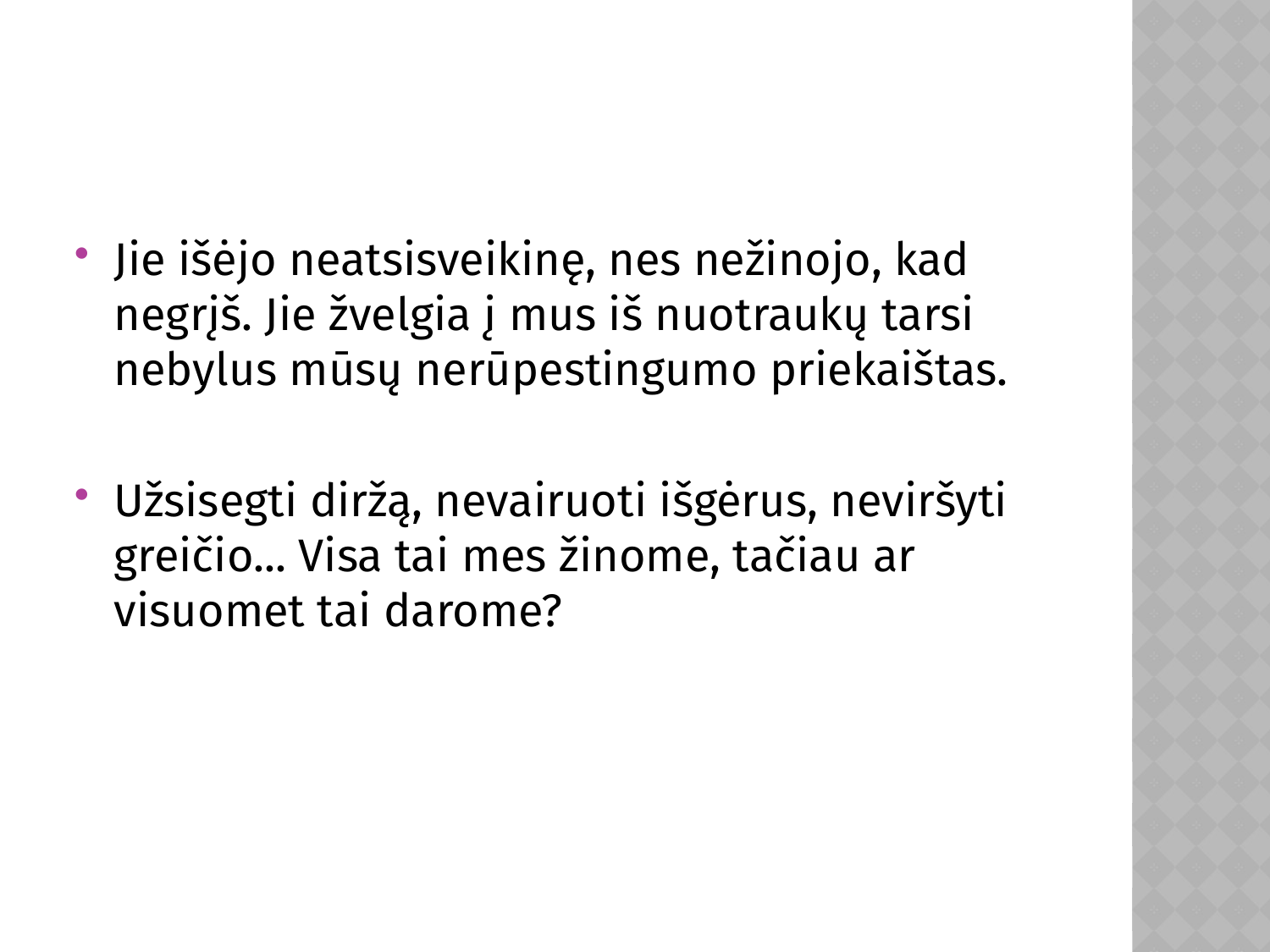

#
Jie išėjo neatsisveikinę, nes nežinojo, kad negrįš. Jie žvelgia į mus iš nuotraukų tarsi nebylus mūsų nerūpestingumo priekaištas.

Užsisegti diržą, nevairuoti išgėrus, neviršyti greičio... Visa tai mes žinome, tačiau ar visuomet tai darome?